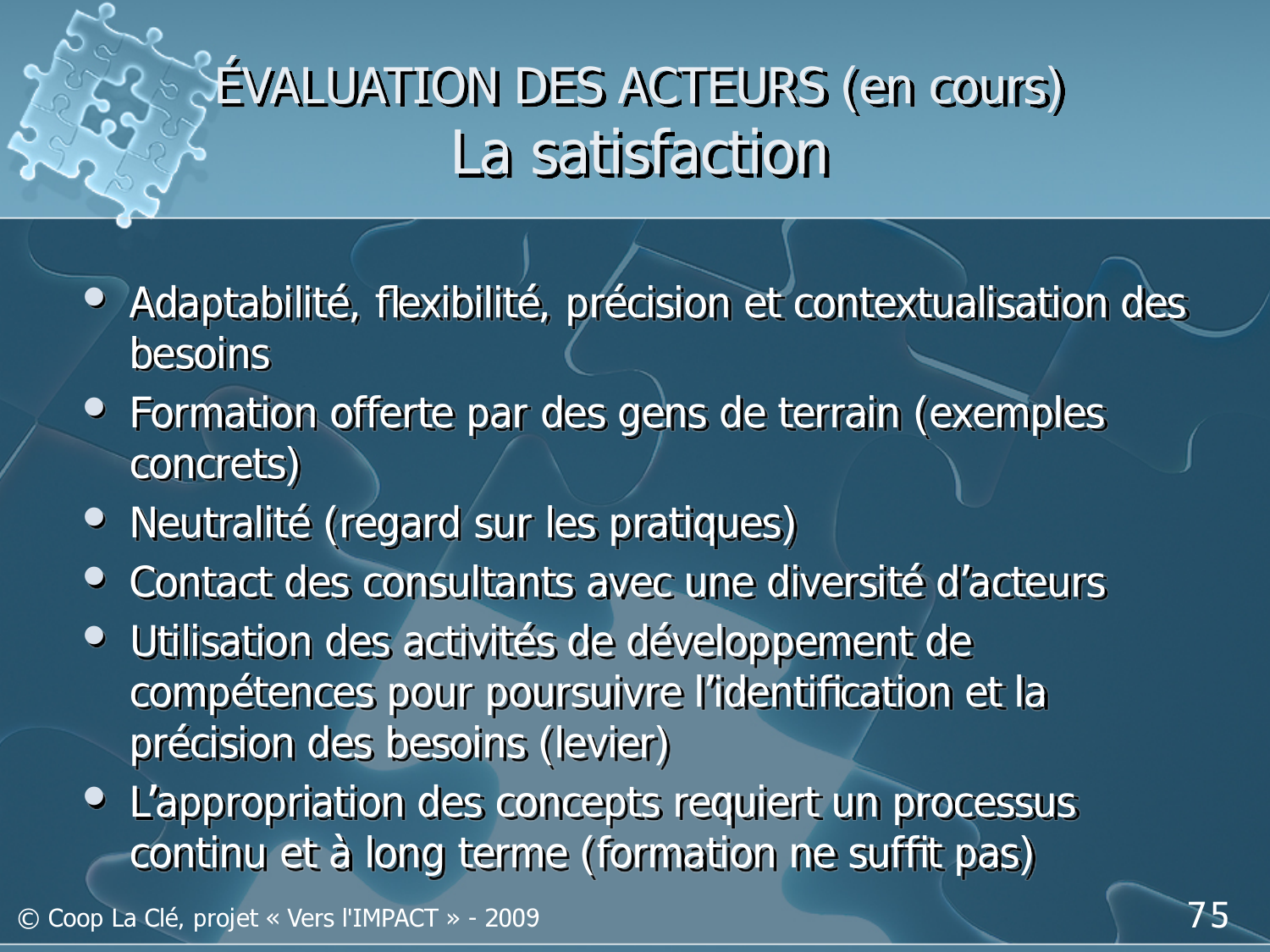

# ÉVALUATION DES ACTEURS (en cours) La satisfaction
Adaptabilité, flexibilité, précision et contextualisation des besoins
Formation offerte par des gens de terrain (exemples concrets)
Neutralité (regard sur les pratiques)
Contact des consultants avec une diversité d’acteurs
Utilisation des activités de développement de compétences pour poursuivre l’identification et la précision des besoins (levier)
L’appropriation des concepts requiert un processus continu et à long terme (formation ne suffit pas)
75
© Coop La Clé, projet « Vers l'IMPACT » - 2009